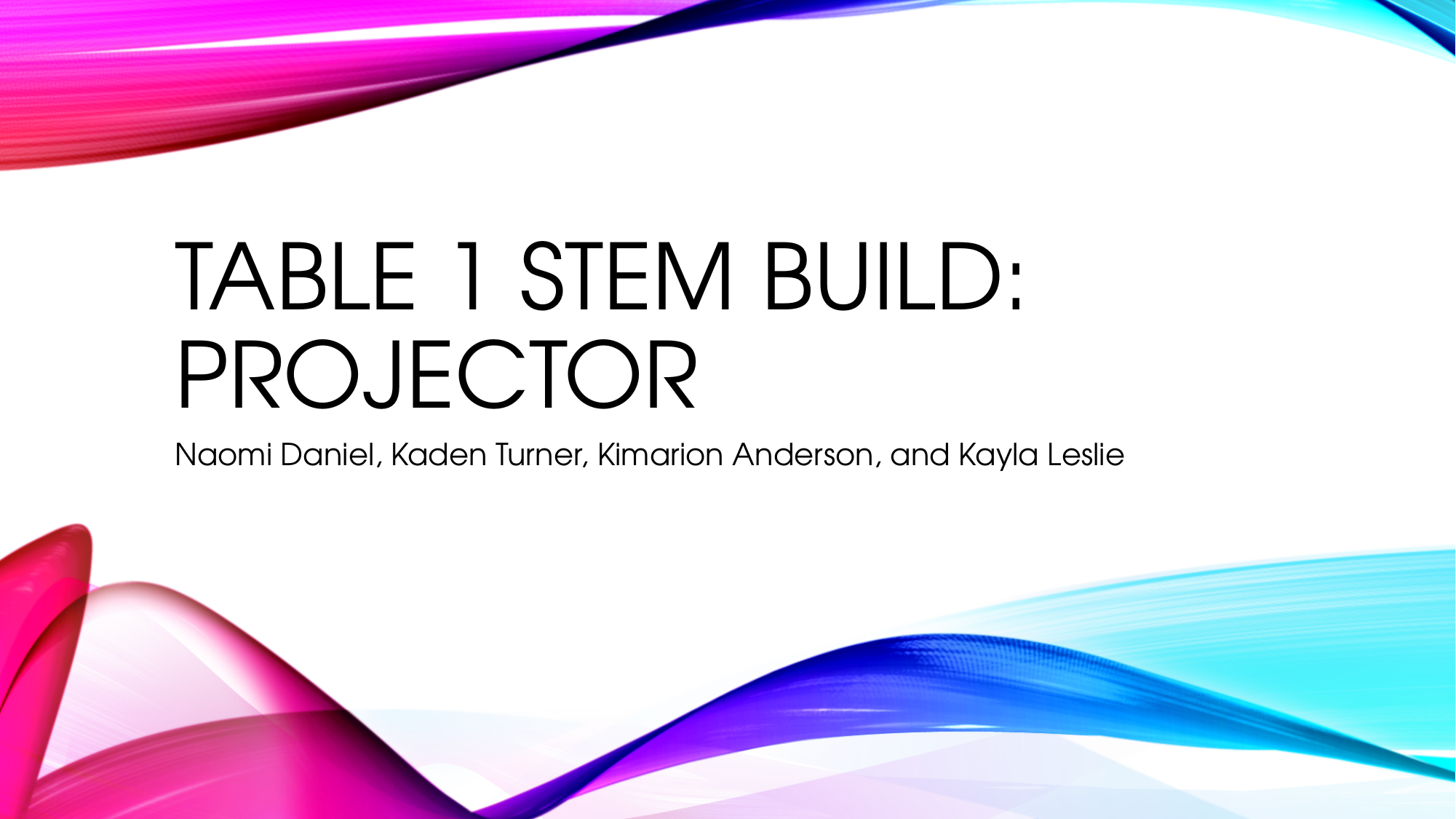

# Table 1 stem build: projector
Naomi Daniel, Kaden Turner, Kimarion Anderson, and Kayla Leslie